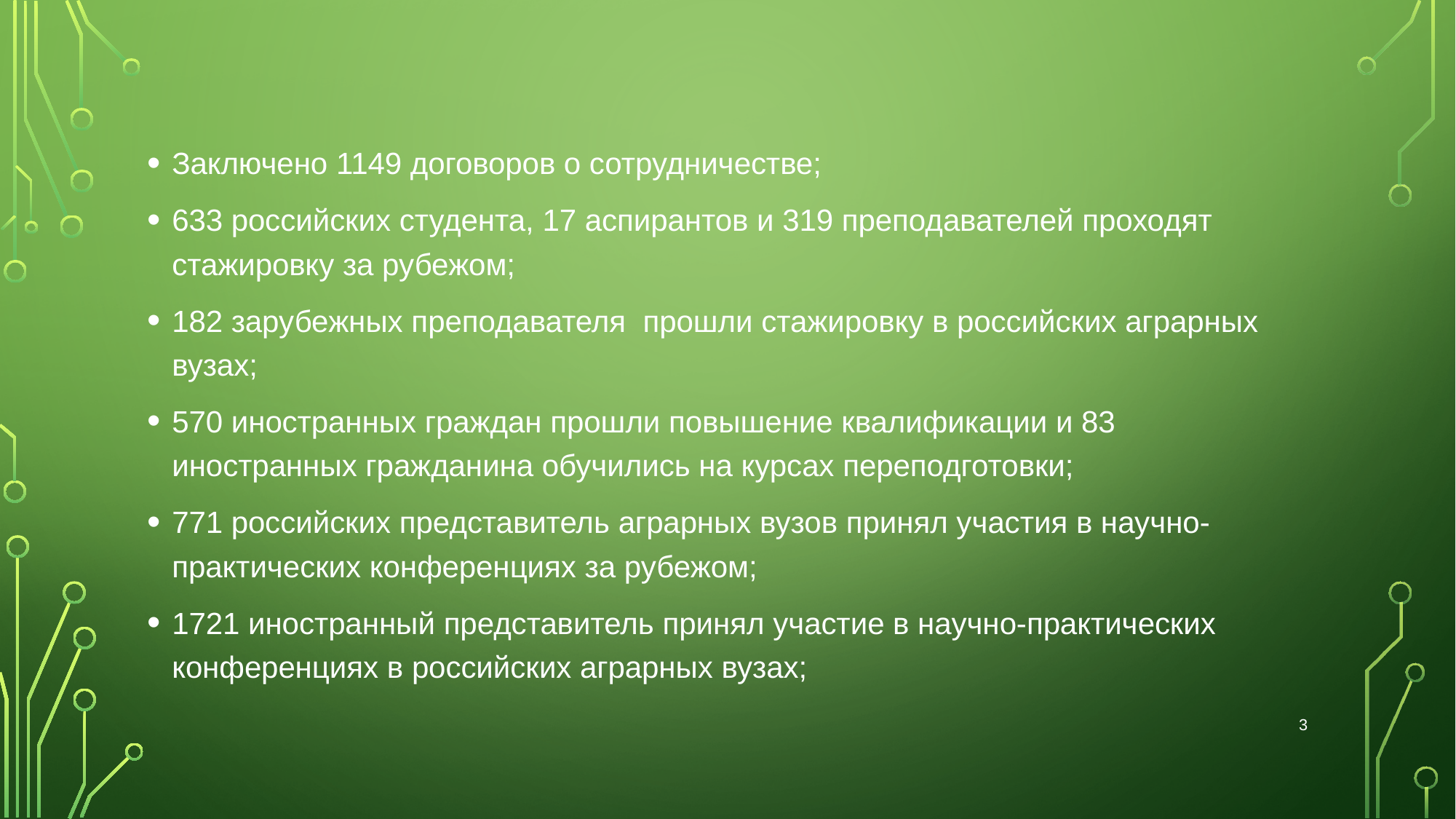

Заключено 1149 договоров о сотрудничестве;
633 российских студента, 17 аспирантов и 319 преподавателей проходят стажировку за рубежом;
182 зарубежных преподавателя  прошли стажировку в российских аграрных вузах;
570 иностранных граждан прошли повышение квалификации и 83 иностранных гражданина обучились на курсах переподготовки;
771 российских представитель аграрных вузов принял участия в научно-практических конференциях за рубежом;
1721 иностранный представитель принял участие в научно-практических конференциях в российских аграрных вузах;

3